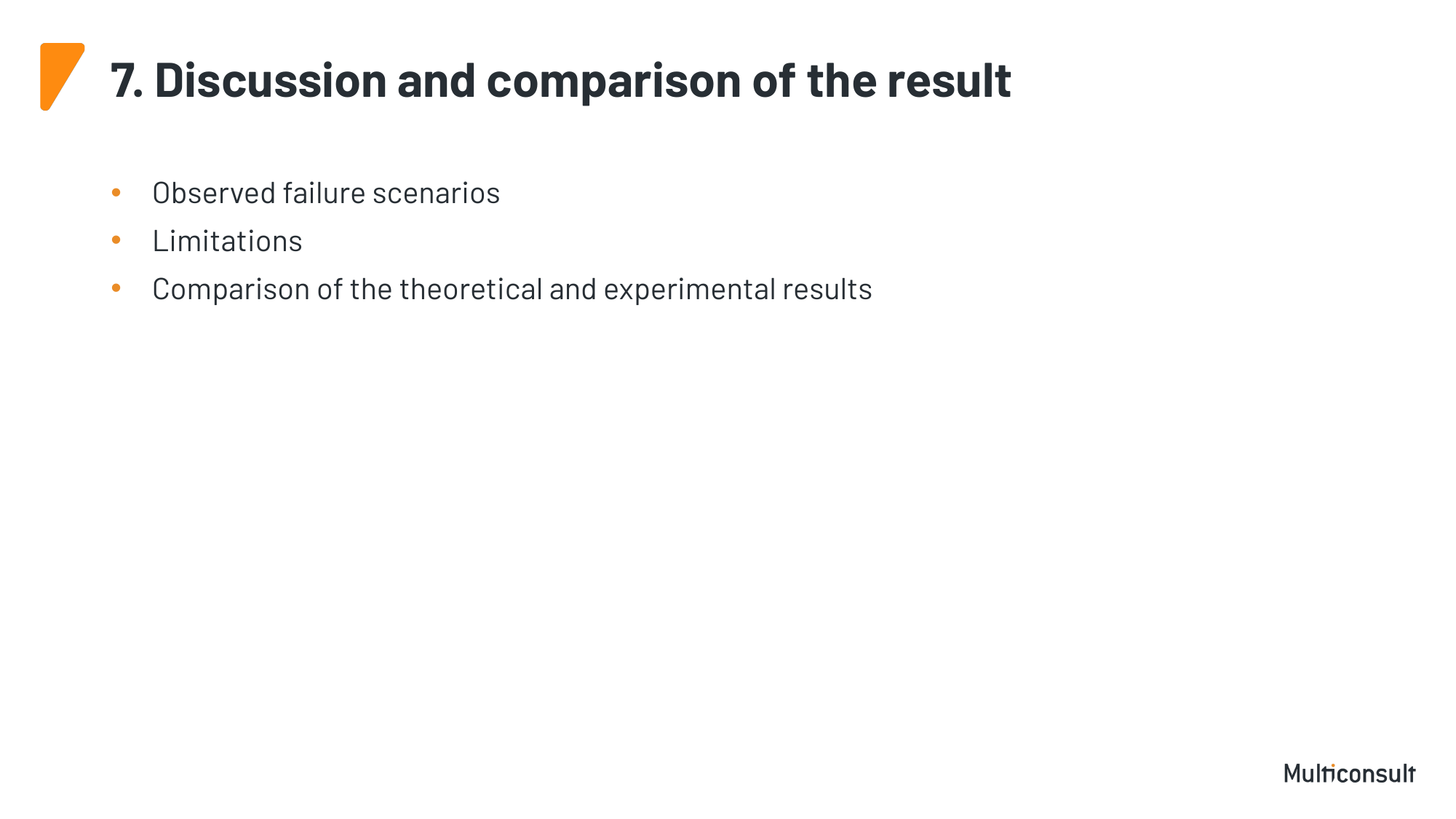

# 7. Discussion and comparison of the result
Observed failure scenarios
Limitations
Comparison of the theoretical and experimental results